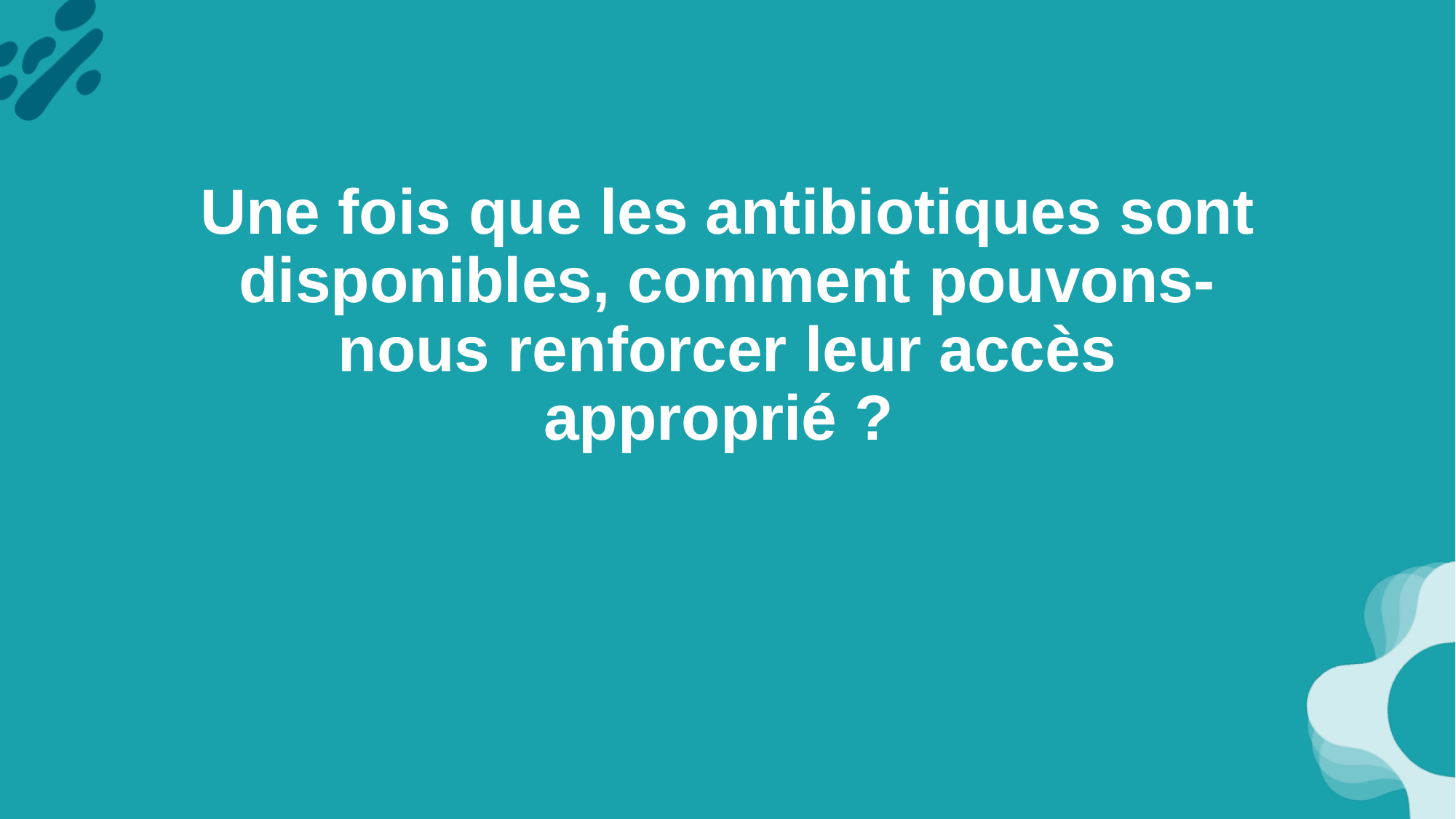

# Une fois que les antibiotiques sont disponibles, comment pouvons-nous renforcer leur accès approprié ?